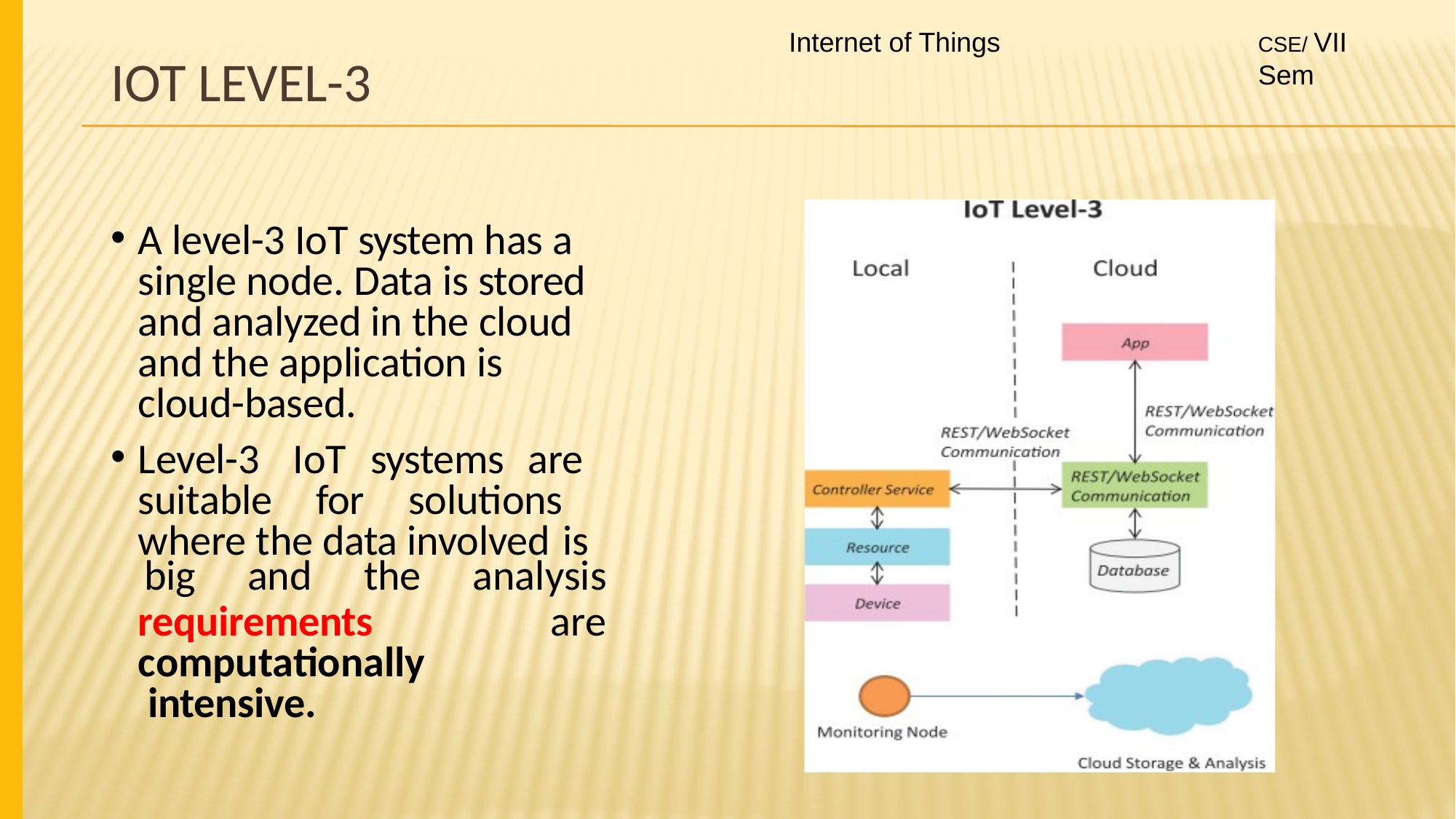

Internet of Things
CSE/ VII Sem

# IoT Level-3

A level-3 IoT system has a  single node. Data is stored  and analyzed in the cloud  and the application is  cloud-based.
Level-3 IoT systems are  suitable for solutions  where the data involved is
big	and	the	analysis
are
requirements
computationally  intensive.